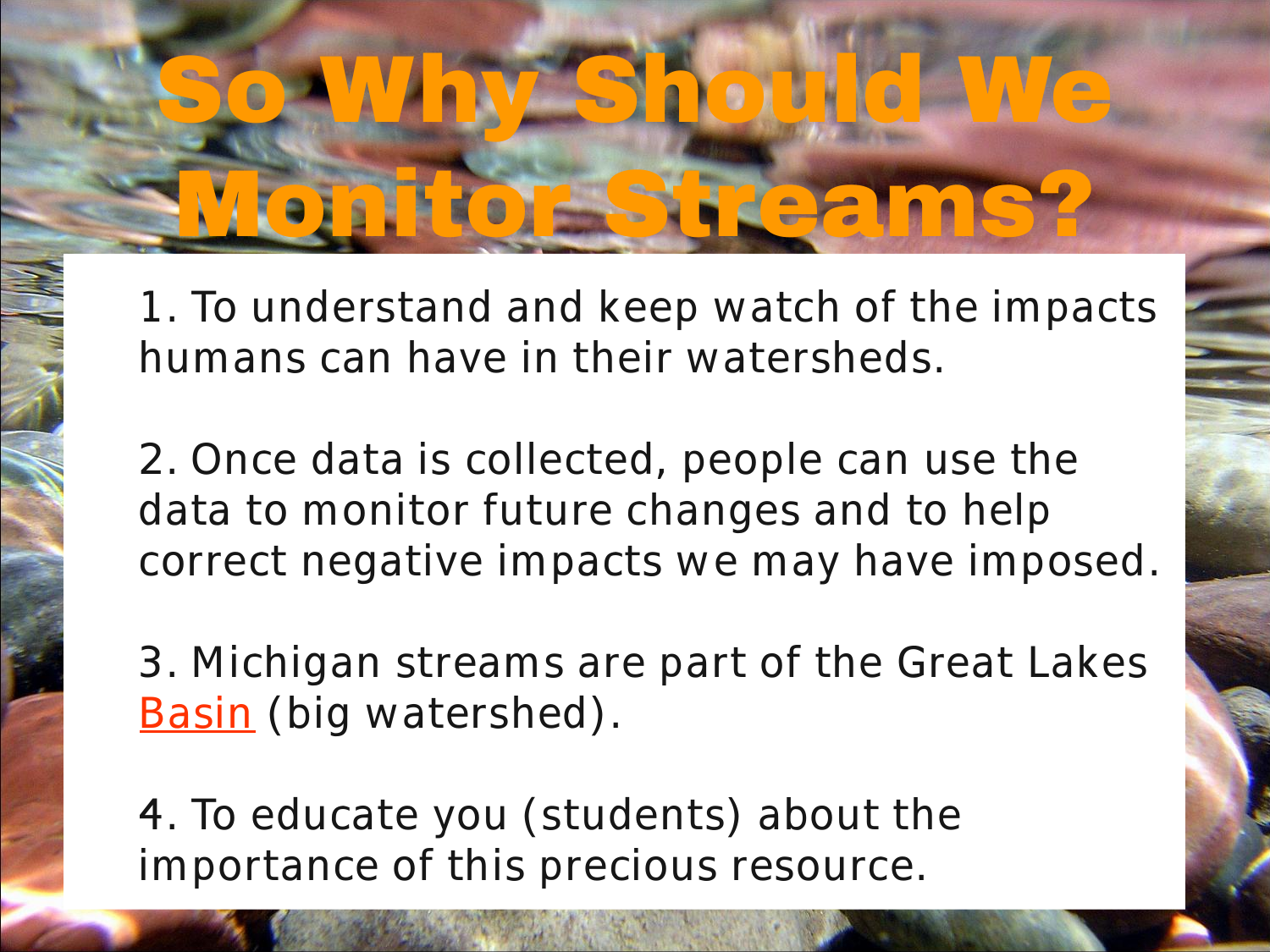

So Why Should We Monitor Streams?

1. To understand and keep watch of the impacts humans can have in their watersheds.

2. Once data is collected, people can use the data to monitor future changes and to help correct negative impacts we may have imposed.

3. Michigan streams are part of the Great Lakes Basin (big watershed).

4. To educate you (students) about the importance of this precious resource.